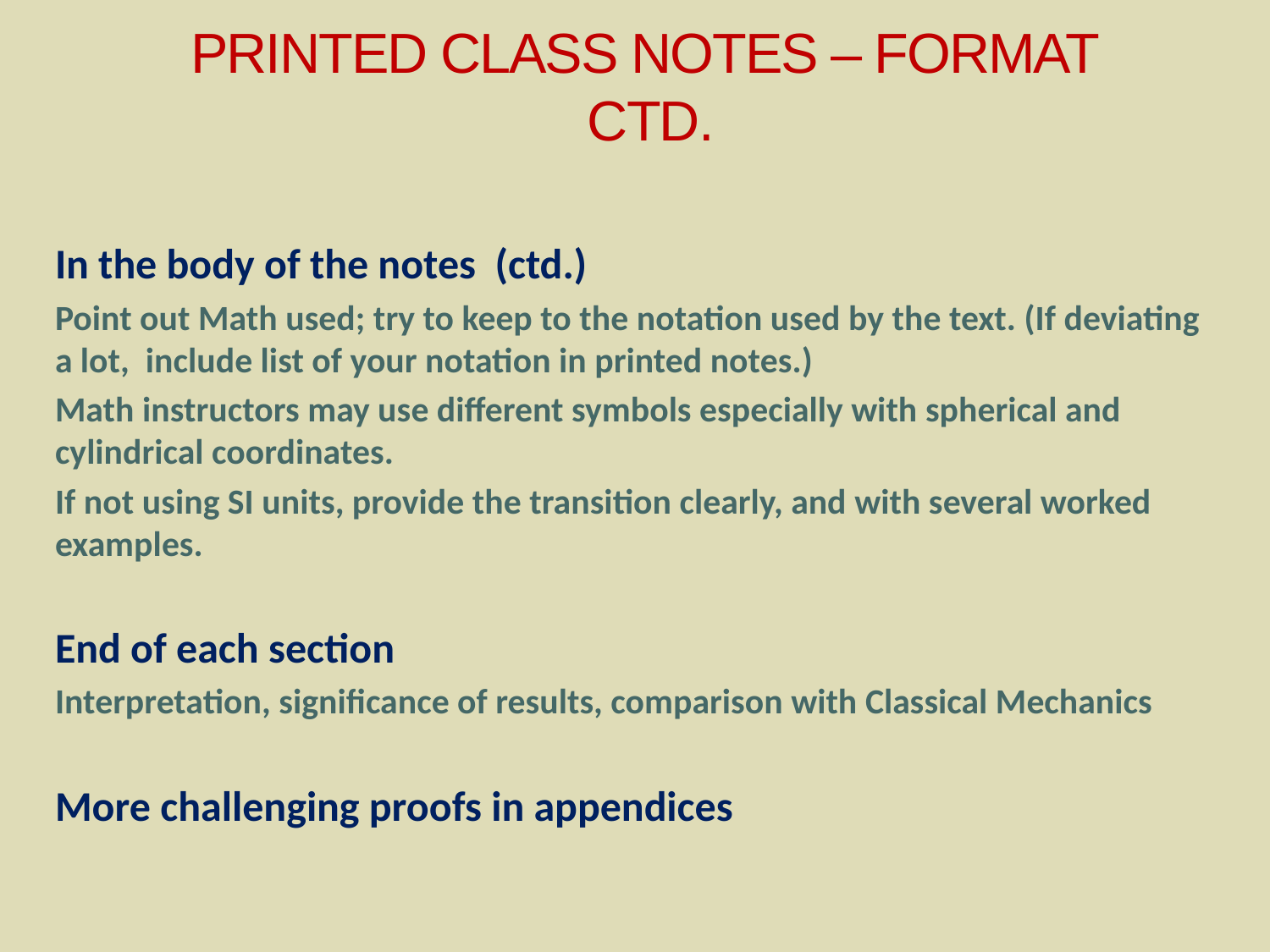

# PRINTED CLASS NOTES – FORMAT  CTD.

In the body of the notes  (ctd.)
Point out Math used; try to keep to the notation used by the text. (If deviating a lot,  include list of your notation in printed notes.)
Math instructors may use different symbols especially with spherical and cylindrical coordinates.
If not using SI units, provide the transition clearly, and with several worked examples.

End of each section
Interpretation, significance of results, comparison with Classical Mechanics

More challenging proofs in appendices